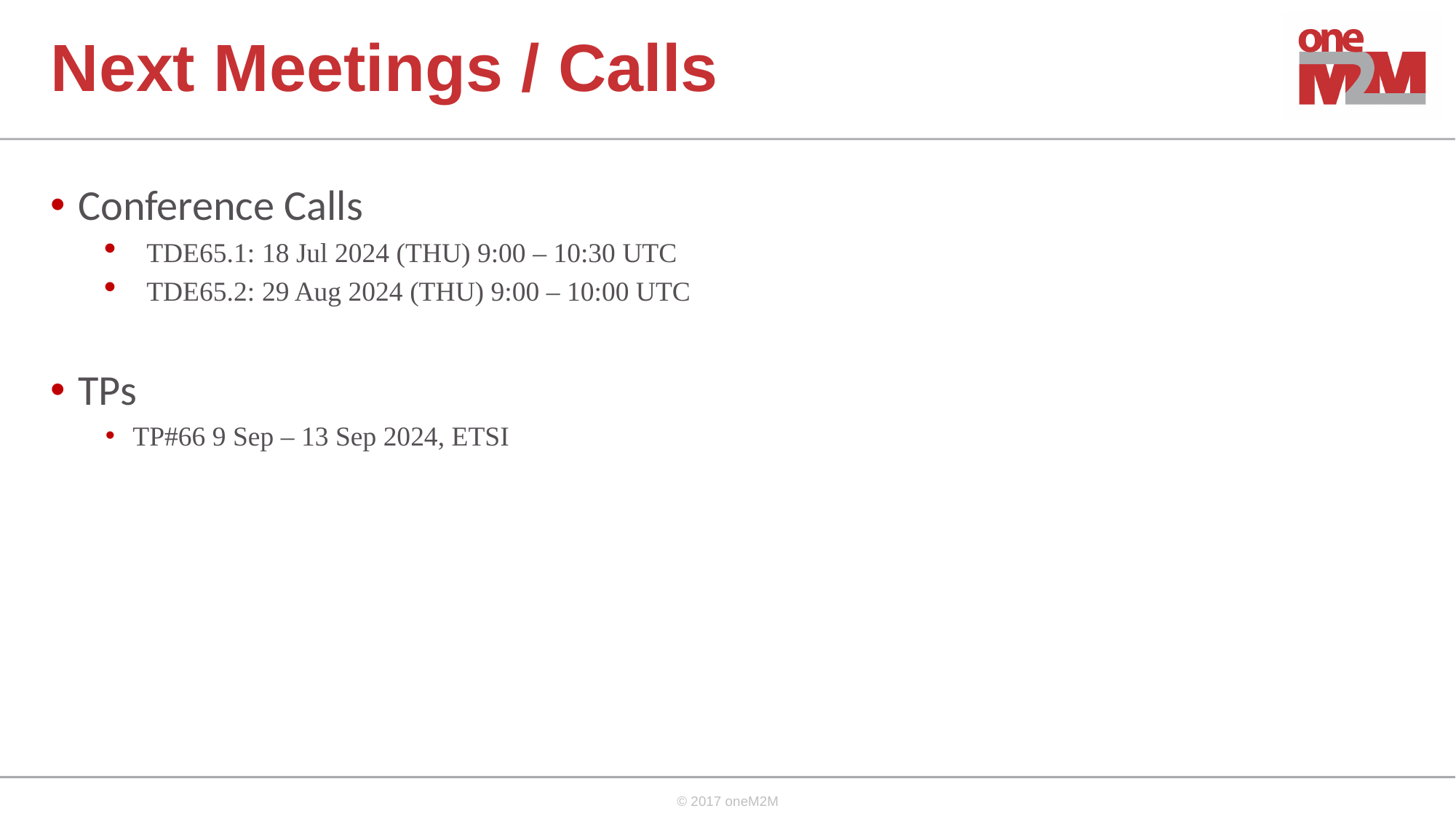

# Next Meetings / Calls
Conference Calls
TDE65.1: 18 Jul 2024 (THU) 9:00 – 10:30 UTC
TDE65.2: 29 Aug 2024 (THU) 9:00 – 10:00 UTC

TPs
TP#66 9 Sep – 13 Sep 2024, ETSI